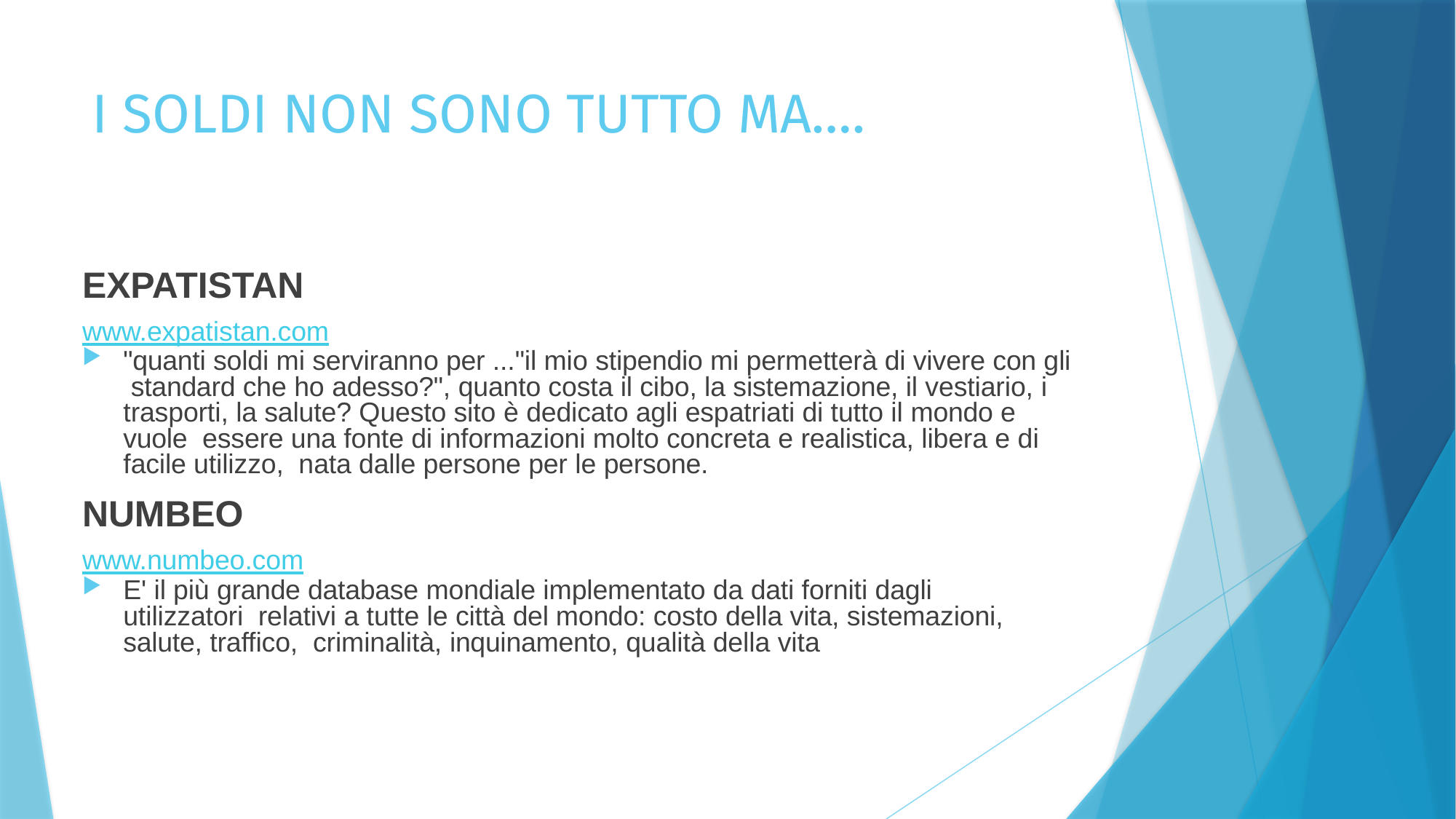

# I SOLDI NON SONO TUTTO MA….
EXPATISTAN
www.expatistan.com
"quanti soldi mi serviranno per ..."il mio stipendio mi permetterà di vivere con gli  standard che ho adesso?", quanto costa il cibo, la sistemazione, il vestiario, i  trasporti, la salute? Questo sito è dedicato agli espatriati di tutto il mondo e vuole  essere una fonte di informazioni molto concreta e realistica, libera e di facile utilizzo,  nata dalle persone per le persone.
NUMBEO
www.numbeo.com
E' il più grande database mondiale implementato da dati forniti dagli utilizzatori  relativi a tutte le città del mondo: costo della vita, sistemazioni, salute, traffico,  criminalità, inquinamento, qualità della vita